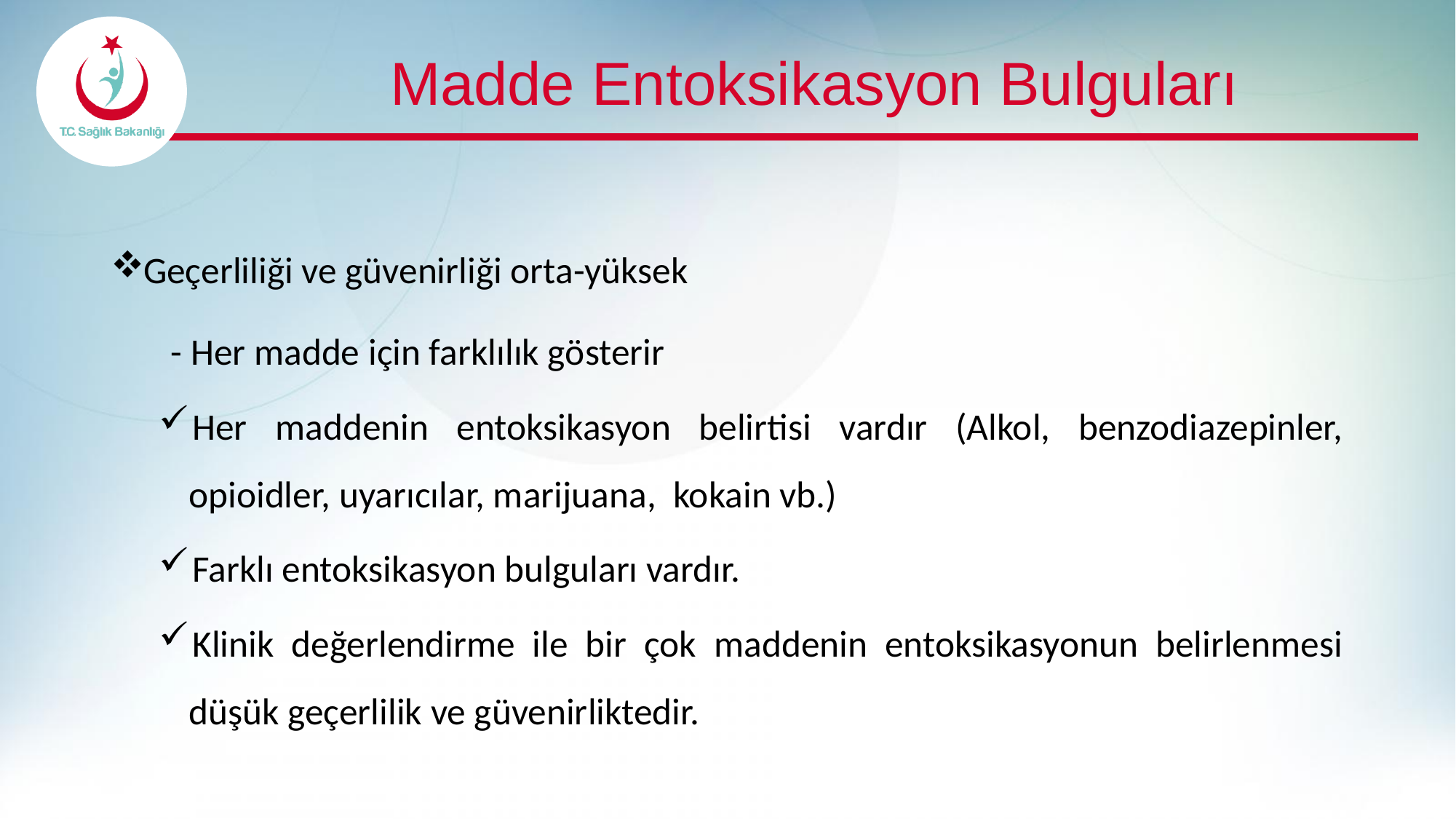

# Madde Entoksikasyon Bulguları
Geçerliliği ve güvenirliği orta-yüksek
       - Her madde için farklılık gösterir
Her maddenin entoksikasyon belirtisi vardır (Alkol, benzodiazepinler, opioidler, uyarıcılar, marijuana,  kokain vb.)
Farklı entoksikasyon bulguları vardır.
Klinik değerlendirme ile bir çok maddenin entoksikasyonun belirlenmesi düşük geçerlilik ve güvenirliktedir.